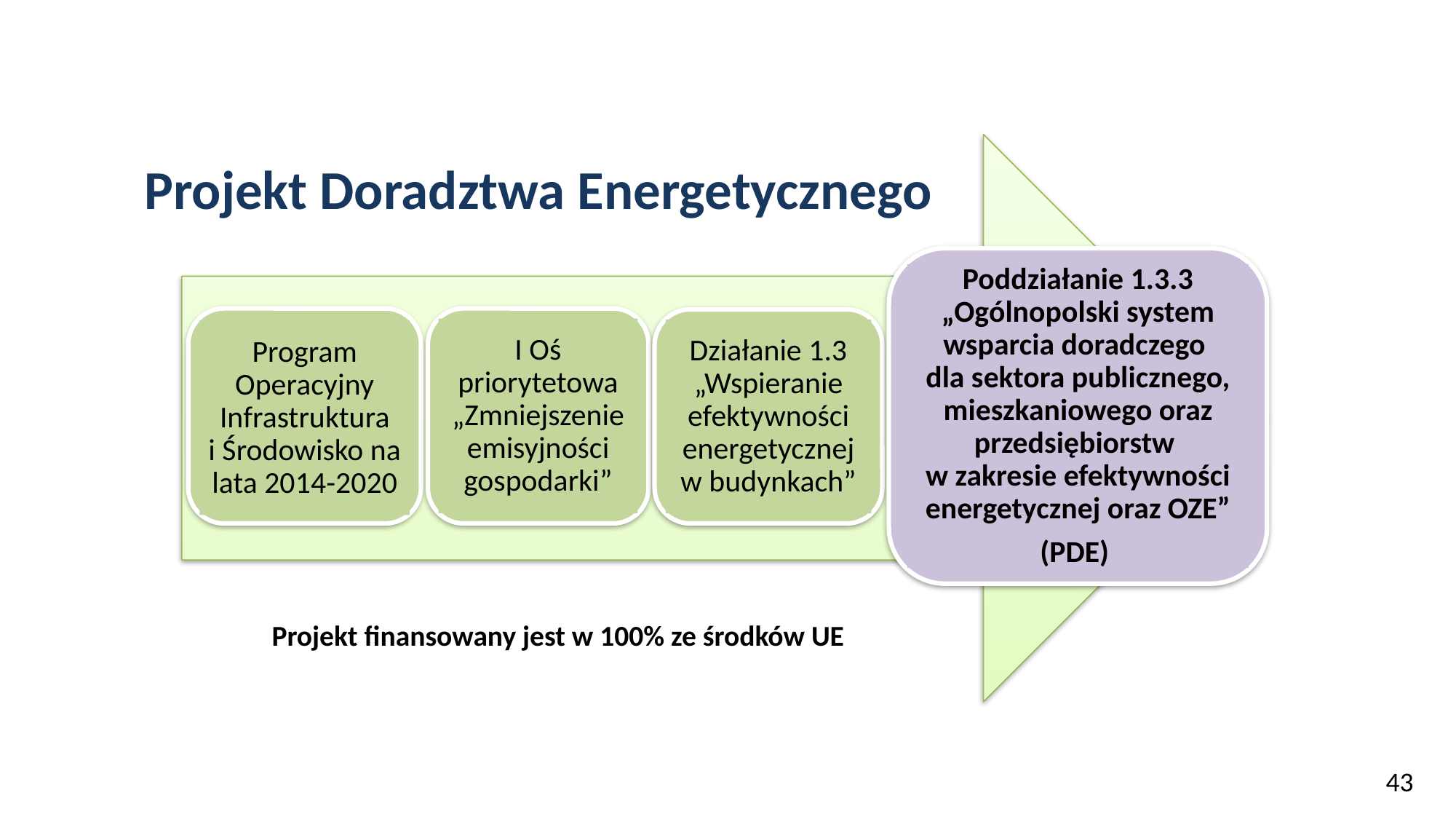

# Projekt Doradztwa Energetycznego

Poddziałanie 1.3.3 „Ogólnopolski system wsparcia doradczego
dla sektora publicznego, mieszkaniowego oraz przedsiębiorstw
w zakresie efektywności energetycznej oraz OZE”
(PDE)

Program Operacyjny Infrastruktura
i Środowisko na lata 2014-2020

I Oś priorytetowa „Zmniejszenie emisyjności gospodarki”

Działanie 1.3 „Wspieranie efektywności energetycznej
w budynkach”
Projekt finansowany jest w 100% ze środków UE
43